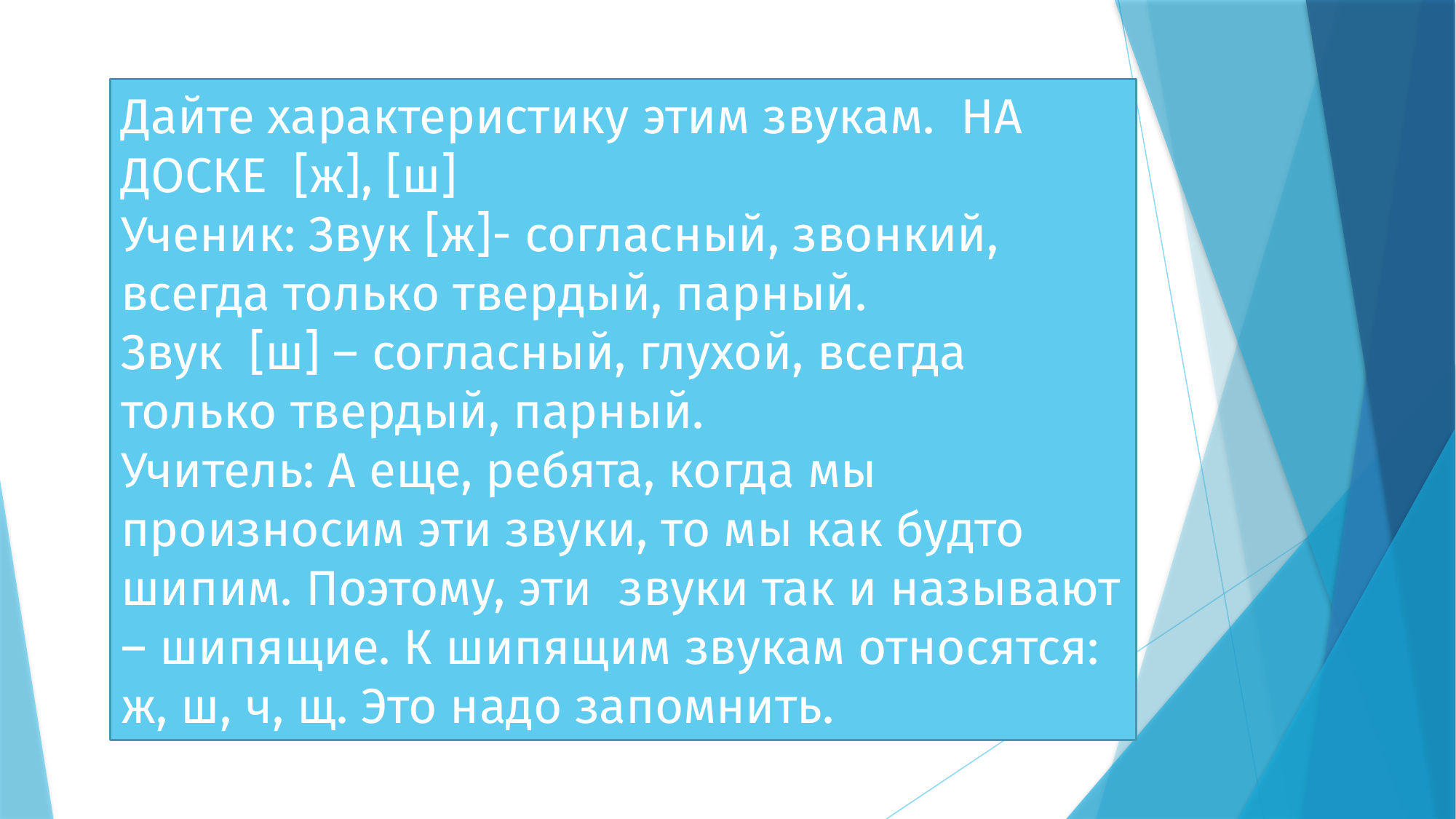

# Дайте характеристику этим звукам.  НА  ДОСКЕ  [ж], [ш] Ученик: Звук [ж]- согласный, звонкий, всегда только твердый, парный. Звук  [ш] – согласный, глухой, всегда только твердый, парный. Учитель: А еще, ребята, когда мы произносим эти звуки, то мы как будто шипим. Поэтому, эти  звуки так и называют – шипящие. К шипящим звукам относятся: ж, ш, ч, щ. Это надо запомнить.